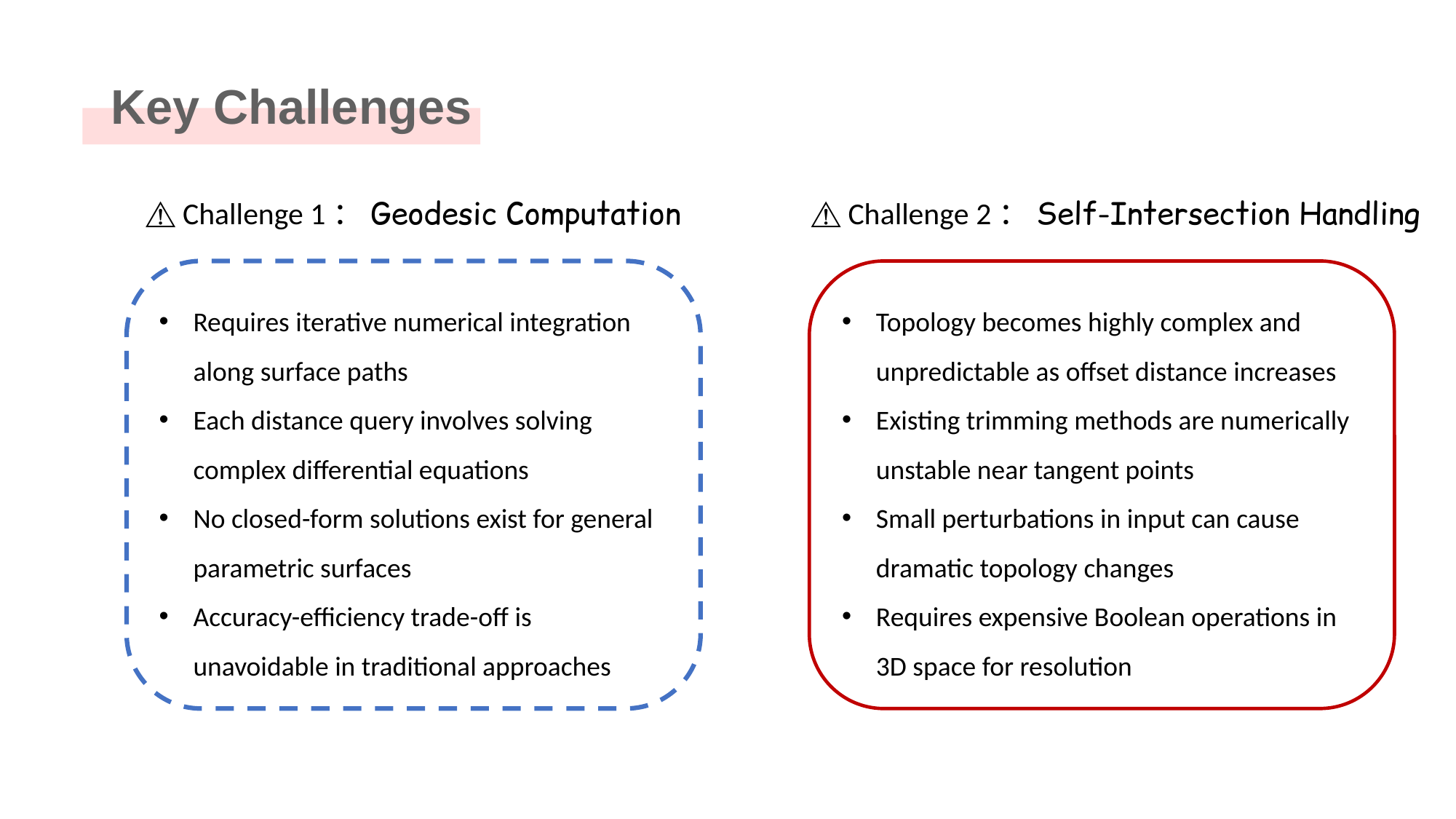

Key Challenges

⚠️ Challenge 1：Geodesic Computation
⚠️ Challenge 2：Self-Intersection Handling
Requires iterative numerical integration along surface paths
Each distance query involves solving complex differential equations
No closed-form solutions exist for general parametric surfaces
Accuracy-efficiency trade-off is unavoidable in traditional approaches
Topology becomes highly complex and unpredictable as offset distance increases
Existing trimming methods are numerically unstable near tangent points
Small perturbations in input can cause dramatic topology changes
Requires expensive Boolean operations in 3D space for resolution